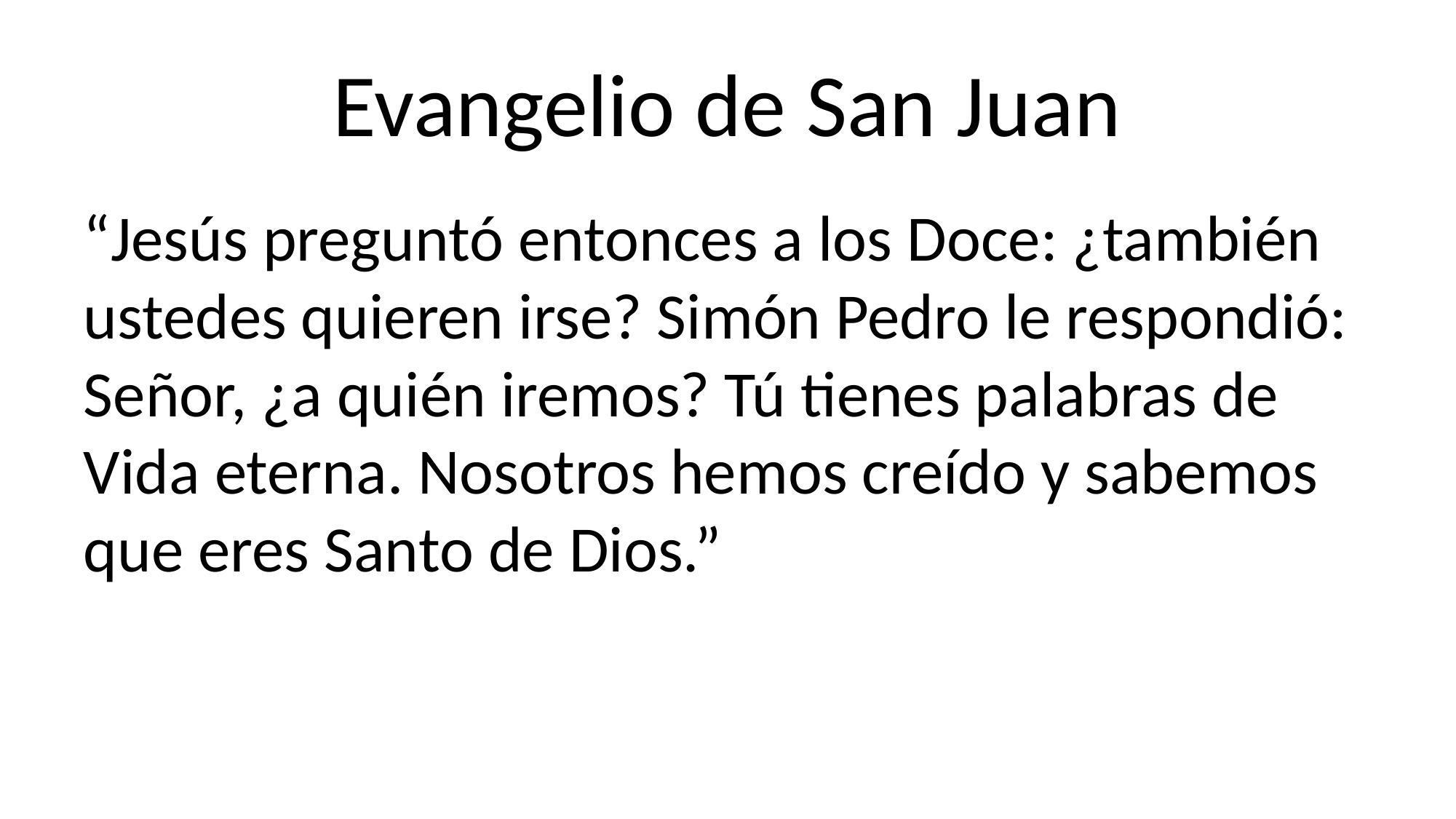

# Evangelio de San Juan
“Jesús preguntó entonces a los Doce: ¿también ustedes quieren irse? Simón Pedro le respondió: Señor, ¿a quién iremos? Tú tienes palabras de Vida eterna. Nosotros hemos creído y sabemos que eres Santo de Dios.”